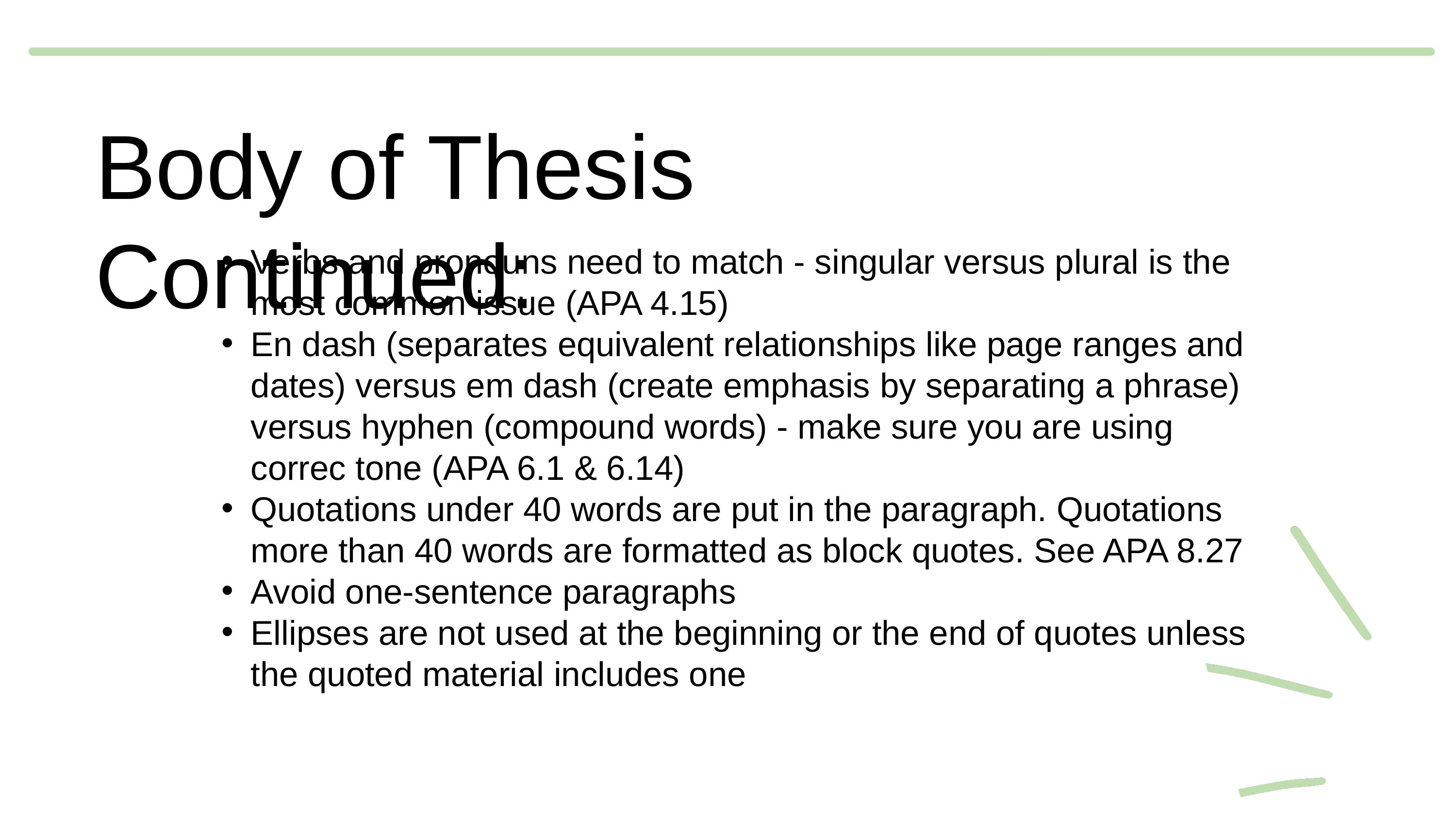

Body of Thesis Continued:
Verbs and pronouns need to match - singular versus plural is the most common issue (APA 4.15)
En dash (separates equivalent relationships like page ranges and dates) versus em dash (create emphasis by separating a phrase) versus hyphen (compound words) - make sure you are using correc tone (APA 6.1 & 6.14)
Quotations under 40 words are put in the paragraph. Quotations more than 40 words are formatted as block quotes. See APA 8.27
Avoid one-sentence paragraphs
Ellipses are not used at the beginning or the end of quotes unless the quoted material includes one